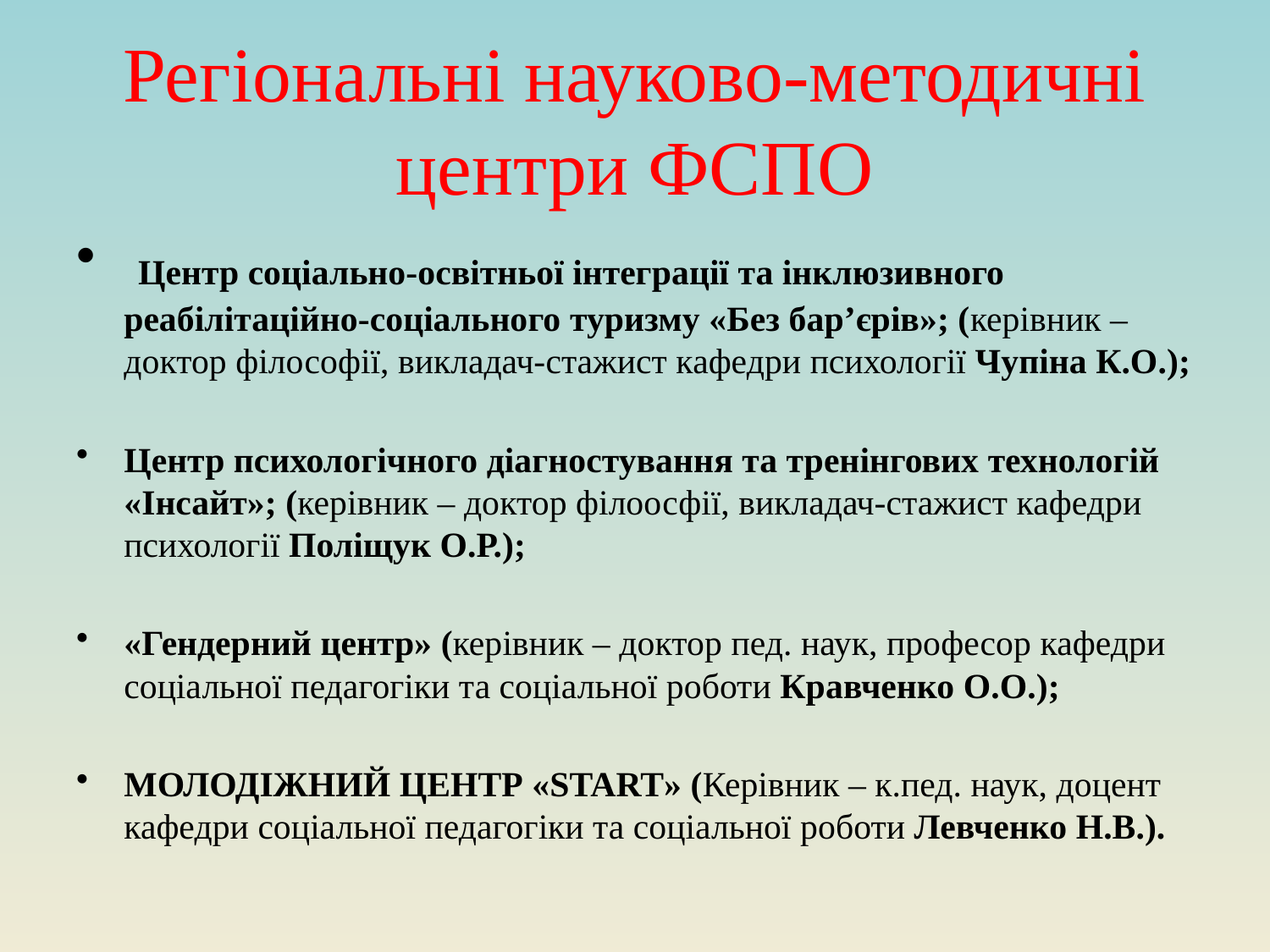

# Регіональні науково-методичні центри ФСПО
 Центр соціально-освітньої інтеграції та інклюзивного реабілітаційно-соціального туризму «Без бар’єрів»; (керівник – доктор філософії, викладач-стажист кафедри психології Чупіна К.О.);

Центр психологічного діагностування та тренінгових технологій «Інсайт»; (керівник – доктор філоосфії, викладач-стажист кафедри психології Поліщук О.Р.);

«Гендерний центр» (керівник – доктор пед. наук, професор кафедри соціальної педагогіки та соціальної роботи Кравченко О.О.);

МОЛОДІЖНИЙ ЦЕНТР «START» (Керівник – к.пед. наук, доцент кафедри соціальної педагогіки та соціальної роботи Левченко Н.В.).